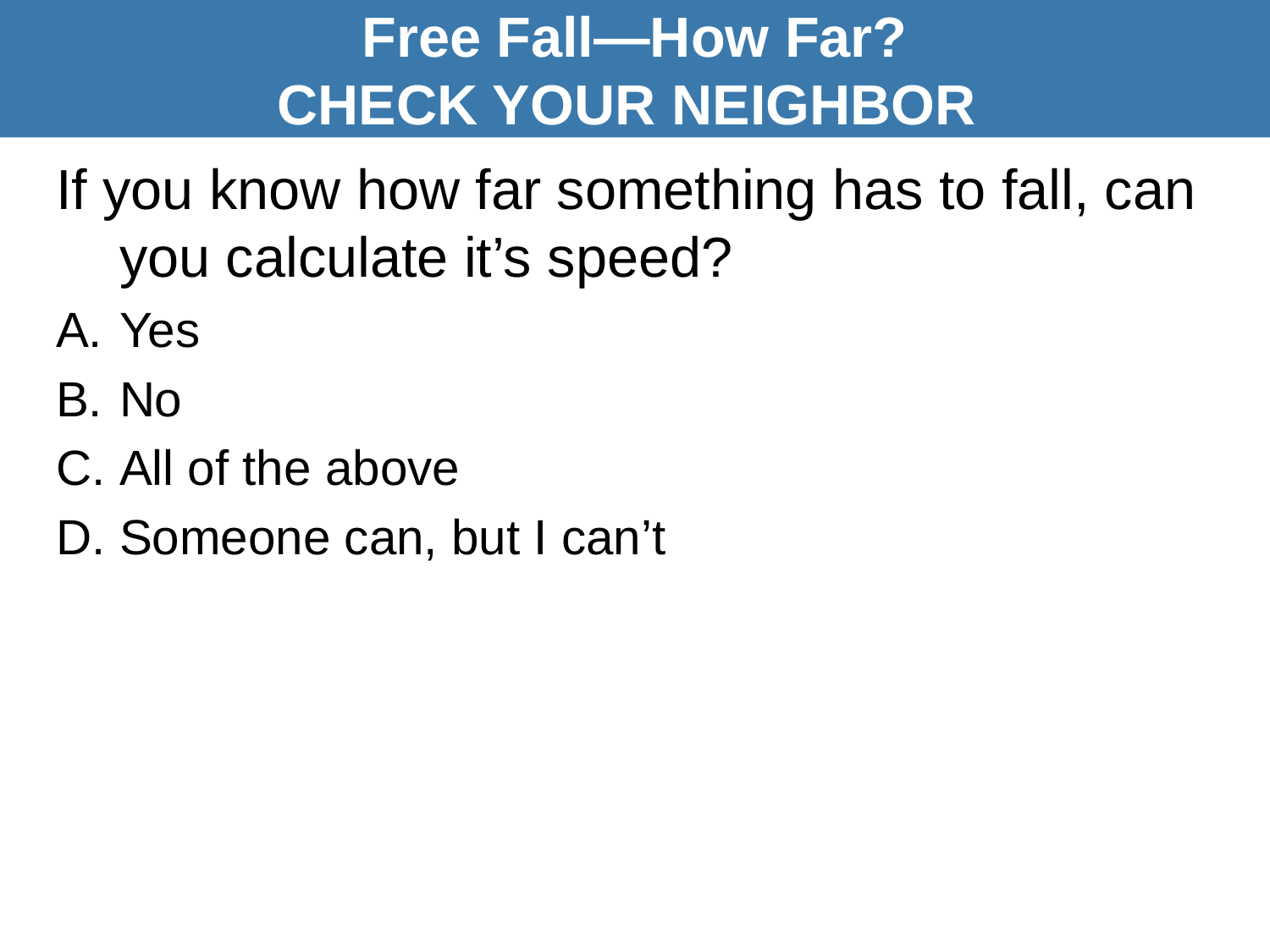

Free Fall—How Far?
CHECK YOUR NEIGHBOR
If you know how far something has to fall, can you calculate it’s speed?
Yes
No
All of the above
Someone can, but I can’t